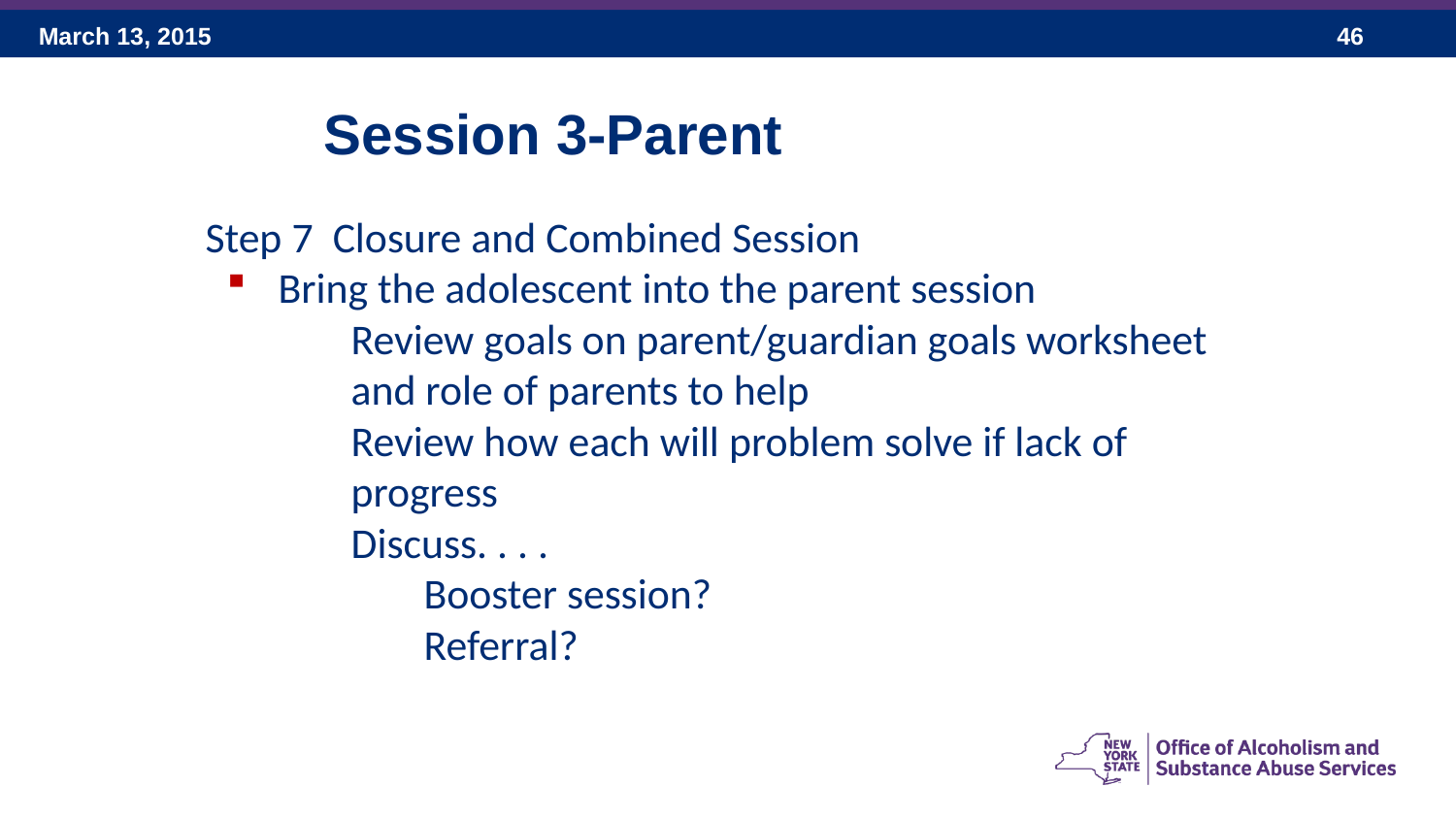

Session 3-Parent
Step 7  Closure and Combined Session
Bring the adolescent into the parent session
Review goals on parent/guardian goals worksheet and role of parents to help
Review how each will problem solve if lack of progress
Discuss. . . .
Booster session?
Referral?